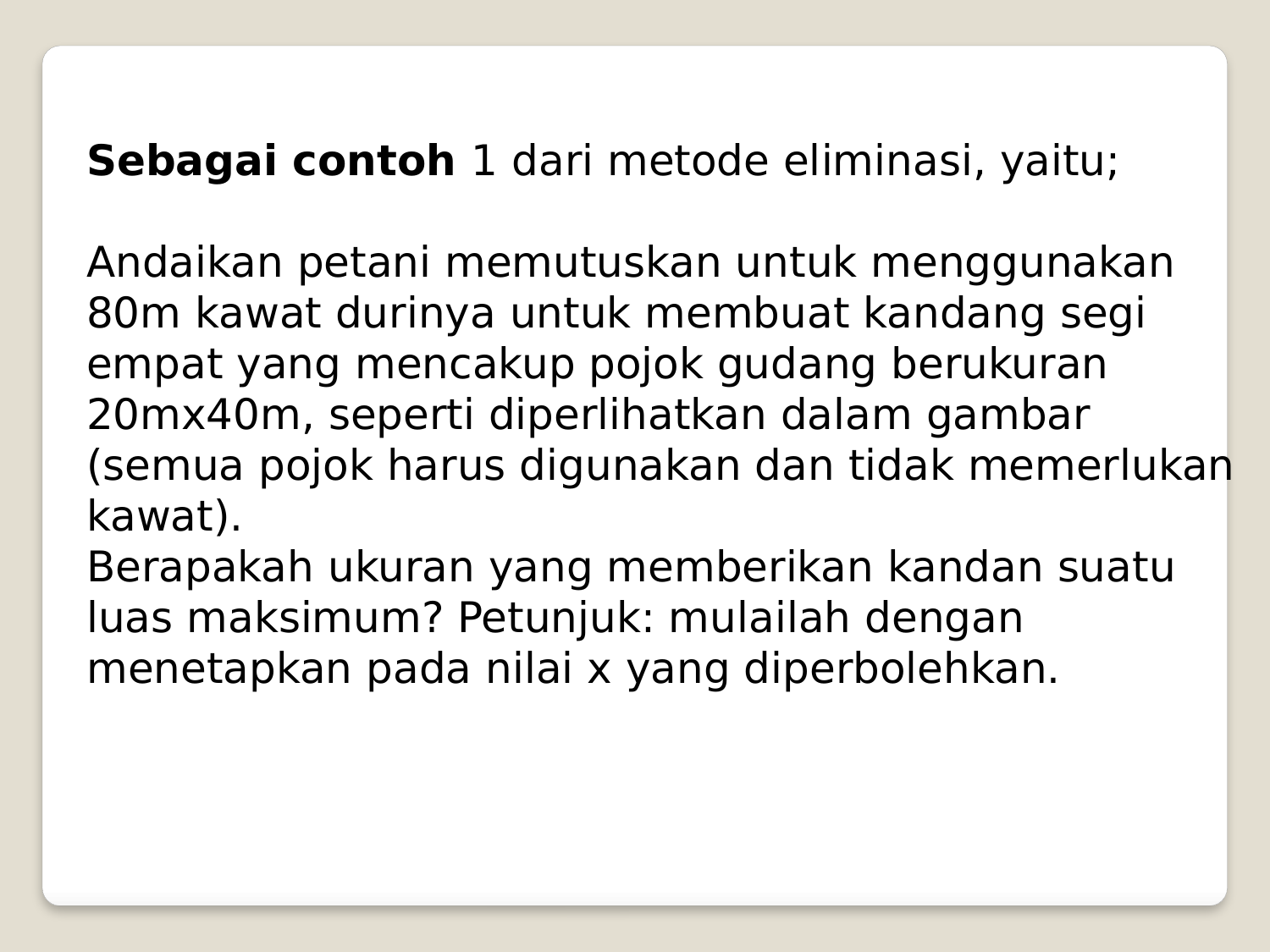

Sebagai contoh 1 dari metode eliminasi, yaitu;

Andaikan petani memutuskan untuk menggunakan 80m kawat durinya untuk membuat kandang segi empat yang mencakup pojok gudang berukuran 20mx40m, seperti diperlihatkan dalam gambar (semua pojok harus digunakan dan tidak memerlukan kawat).
Berapakah ukuran yang memberikan kandan suatu luas maksimum? Petunjuk: mulailah dengan menetapkan pada nilai x yang diperbolehkan.